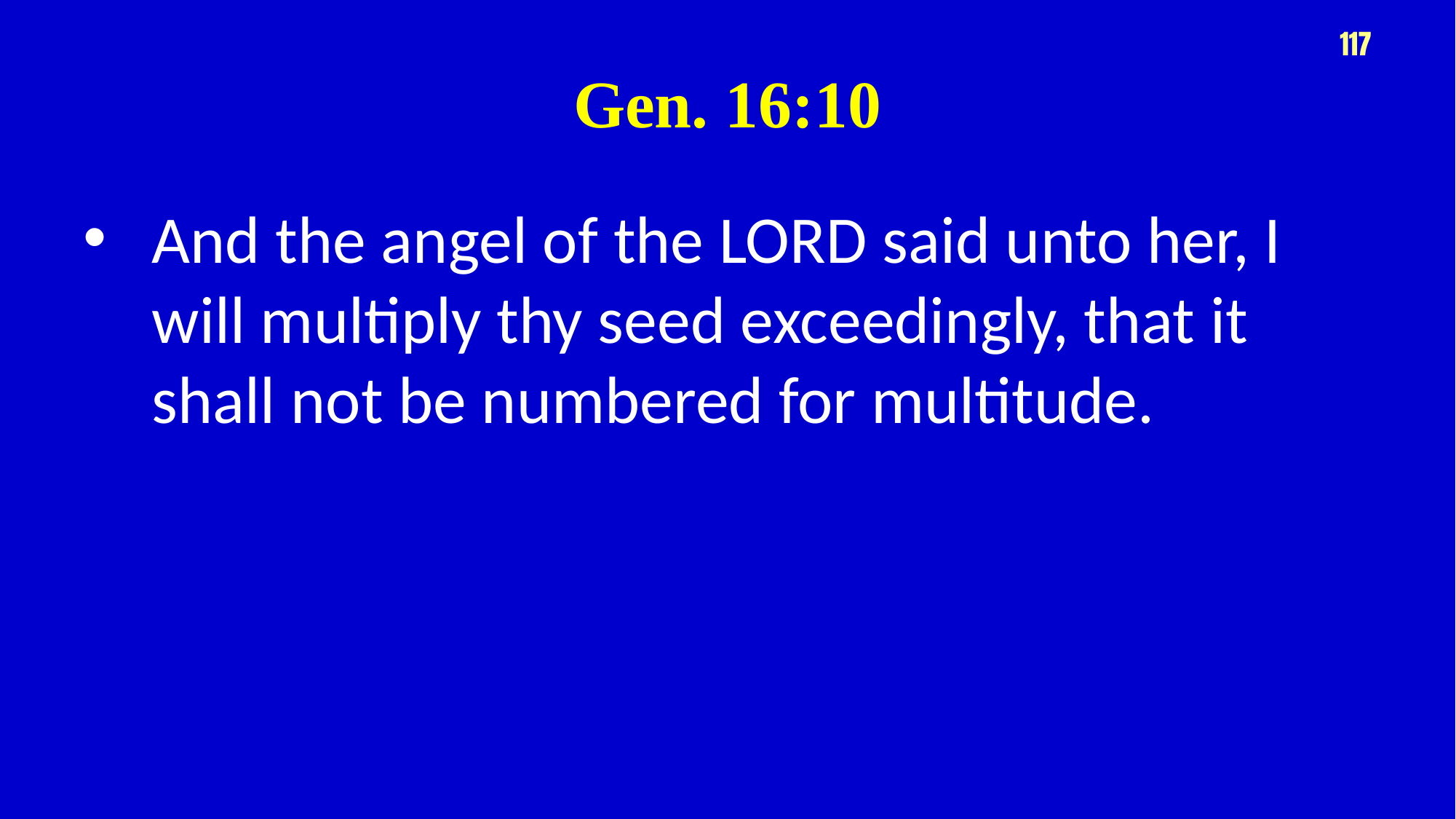

117
# Gen. 16:10
And the angel of the LORD said unto her, I will multiply thy seed exceedingly, that it shall not be numbered for multitude.